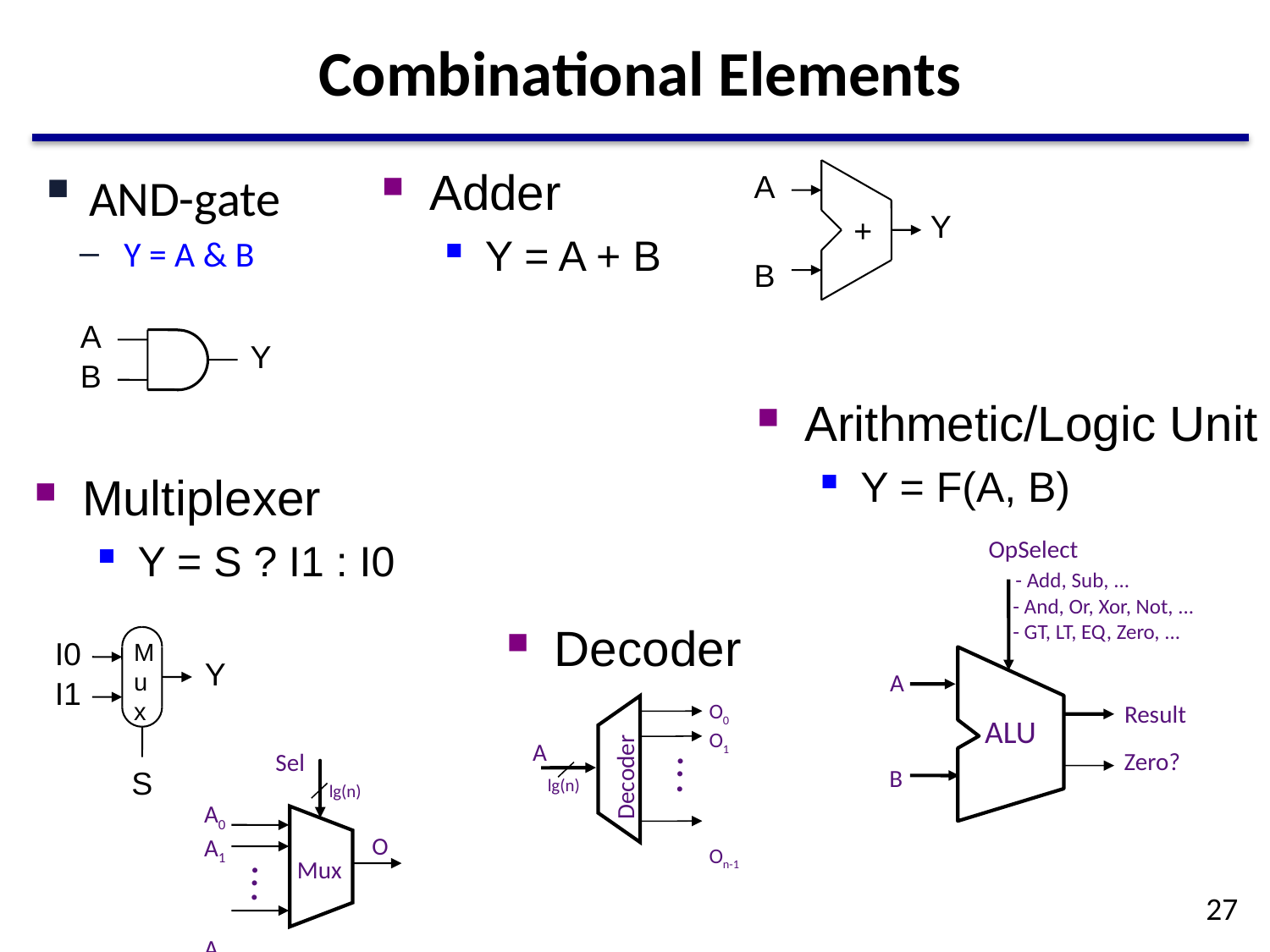

# Combinational Elements
Adder
Y = A + B

A

Y

+

B

AND-gate
Y = A & B
A

Y
B
Arithmetic/Logic Unit
Y = F(A, B)
Multiplexer
Y = S ? I1 : I0
OpSelect
     - Add, Sub, ...
     - And, Or, Xor, Not, ...
     - GT, LT, EQ, Zero, ...

A
Result
ALU
Zero?
B
Decoder

I0
M
u
x

Y

I1

S
O0
O1

On-1

.
.
.
A

Decoder

lg(n)

Sel

lg(n)

A0
A1

An-1
O
.
.
.

Mux

27